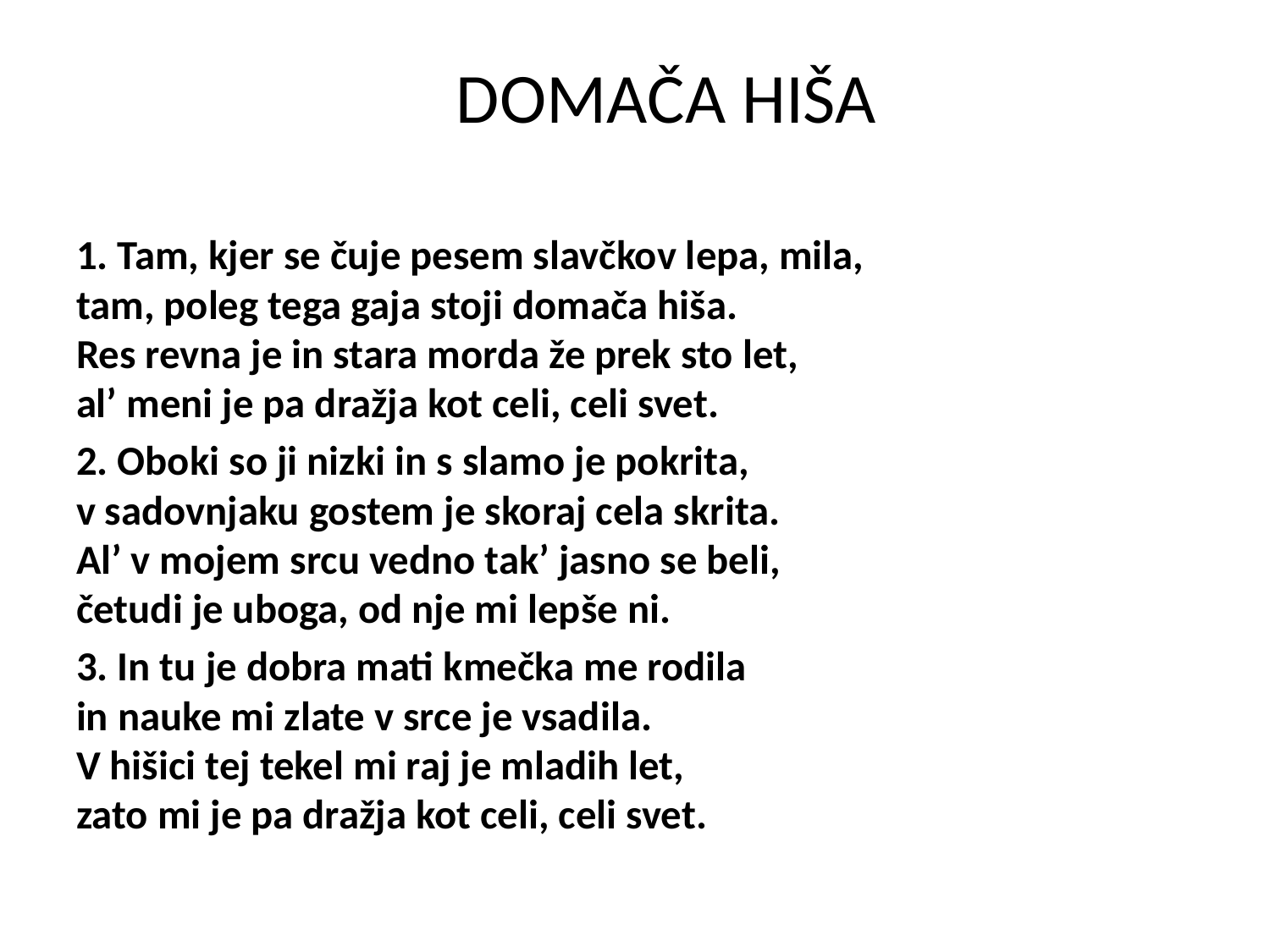

# DOMAČA HIŠA
1. Tam, kjer se čuje pesem slavčkov lepa, mila,
tam, poleg tega gaja stoji domača hiša.
Res revna je in stara morda že prek sto let,
al’ meni je pa dražja kot celi, celi svet.
2. Oboki so ji nizki in s slamo je pokrita,
v sadovnjaku gostem je skoraj cela skrita.
Al’ v mojem srcu vedno tak’ jasno se beli,
četudi je uboga, od nje mi lepše ni.
3. In tu je dobra mati kmečka me rodila
in nauke mi zlate v srce je vsadila.
V hišici tej tekel mi raj je mladih let,
zato mi je pa dražja kot celi, celi svet.